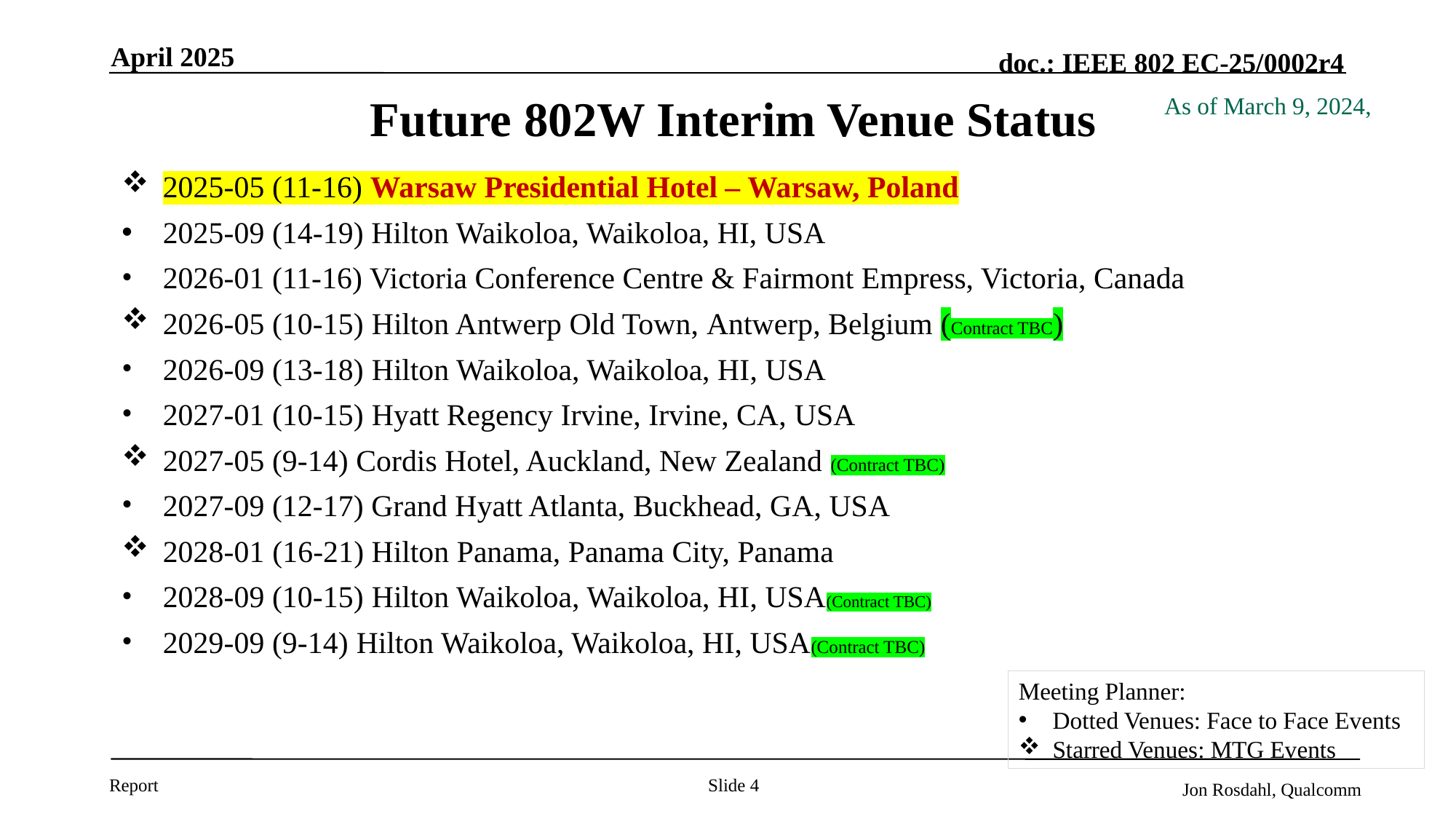

April 2025
As of March 9, 2024,
# Future 802W Interim Venue Status
2025-05 (11-16) Warsaw Presidential Hotel – Warsaw, Poland
2025-09 (14-19) Hilton Waikoloa, Waikoloa, HI, USA
2026-01 (11-16) Victoria Conference Centre & Fairmont Empress, Victoria, Canada
2026-05 (10-15) Hilton Antwerp Old Town, Antwerp, Belgium (Contract TBC)
2026-09 (13-18) Hilton Waikoloa, Waikoloa, HI, USA
2027-01 (10-15) Hyatt Regency Irvine, Irvine, CA, USA
2027-05 (9-14) Cordis Hotel, Auckland, New Zealand (Contract TBC)
2027-09 (12-17) Grand Hyatt Atlanta, Buckhead, GA, USA
2028-01 (16-21) Hilton Panama, Panama City, Panama
2028-09 (10-15) Hilton Waikoloa, Waikoloa, HI, USA(Contract TBC)
2029-09 (9-14) Hilton Waikoloa, Waikoloa, HI, USA(Contract TBC)

Meeting Planner:
Dotted Venues: Face to Face Events
Starred Venues: MTG Events
Slide 4
Jon Rosdahl, Qualcomm